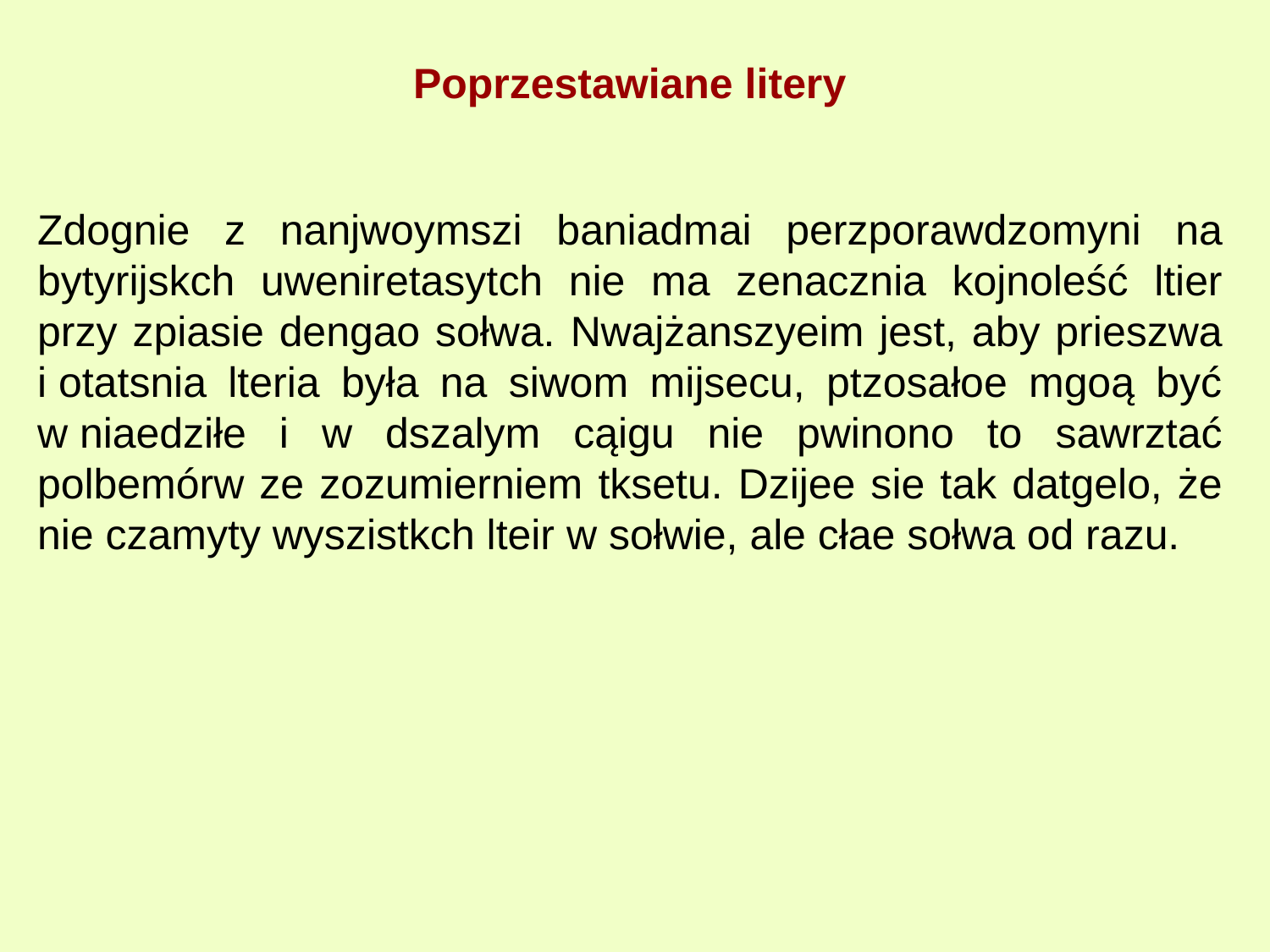

# Poprzestawiane litery
Zdognie z nanjwoymszi baniadmai perzporawdzomyni na bytyrijskch uweniretasytch nie ma zenacznia kojnoleść ltier przy zpiasie dengao sołwa. Nwajżanszyeim jest, aby prieszwa i otatsnia lteria była na siwom mijsecu, ptzosałoe mgoą być w niaedziłe i w dszalym cąigu nie pwinono to sawrztać polbemórw ze zozumierniem tksetu. Dzijee sie tak datgelo, że nie czamyty wyszistkch lteir w sołwie, ale cłae sołwa od razu.